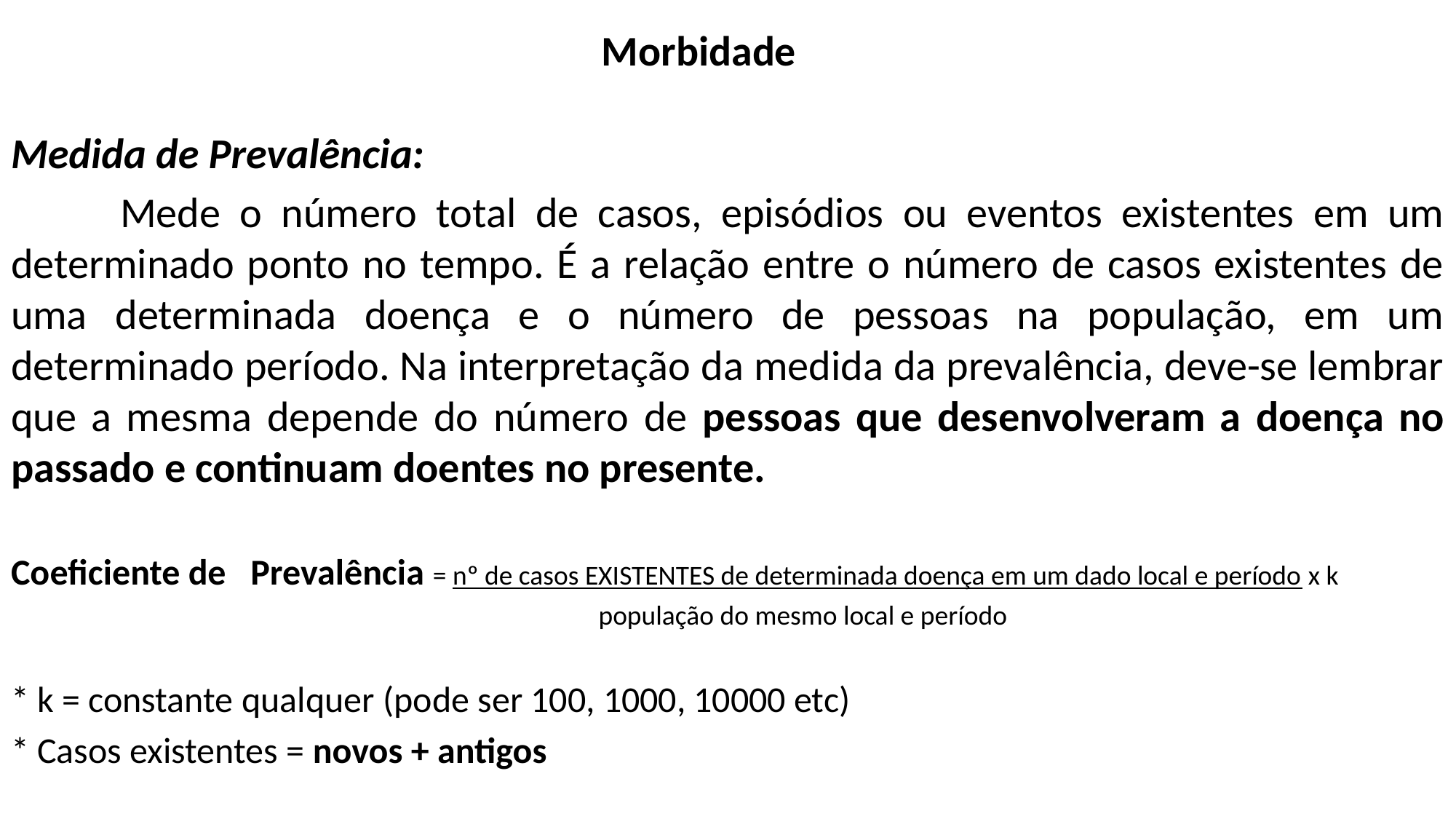

# Morbidade
Medida de Prevalência:
	Mede o número total de casos, episódios ou eventos existentes em um determinado ponto no tempo. É a relação entre o número de casos existentes de uma determinada doença e o número de pessoas na população, em um determinado período. Na interpretação da medida da prevalência, deve-se lembrar que a mesma depende do número de pessoas que desenvolveram a doença no passado e continuam doentes no presente.

Coeficiente de   Prevalência = nº de casos EXISTENTES de determinada doença em um dado local e período x k
                                                                                               população do mesmo local e período

* k = constante qualquer (pode ser 100, 1000, 10000 etc)
* Casos existentes = novos + antigos